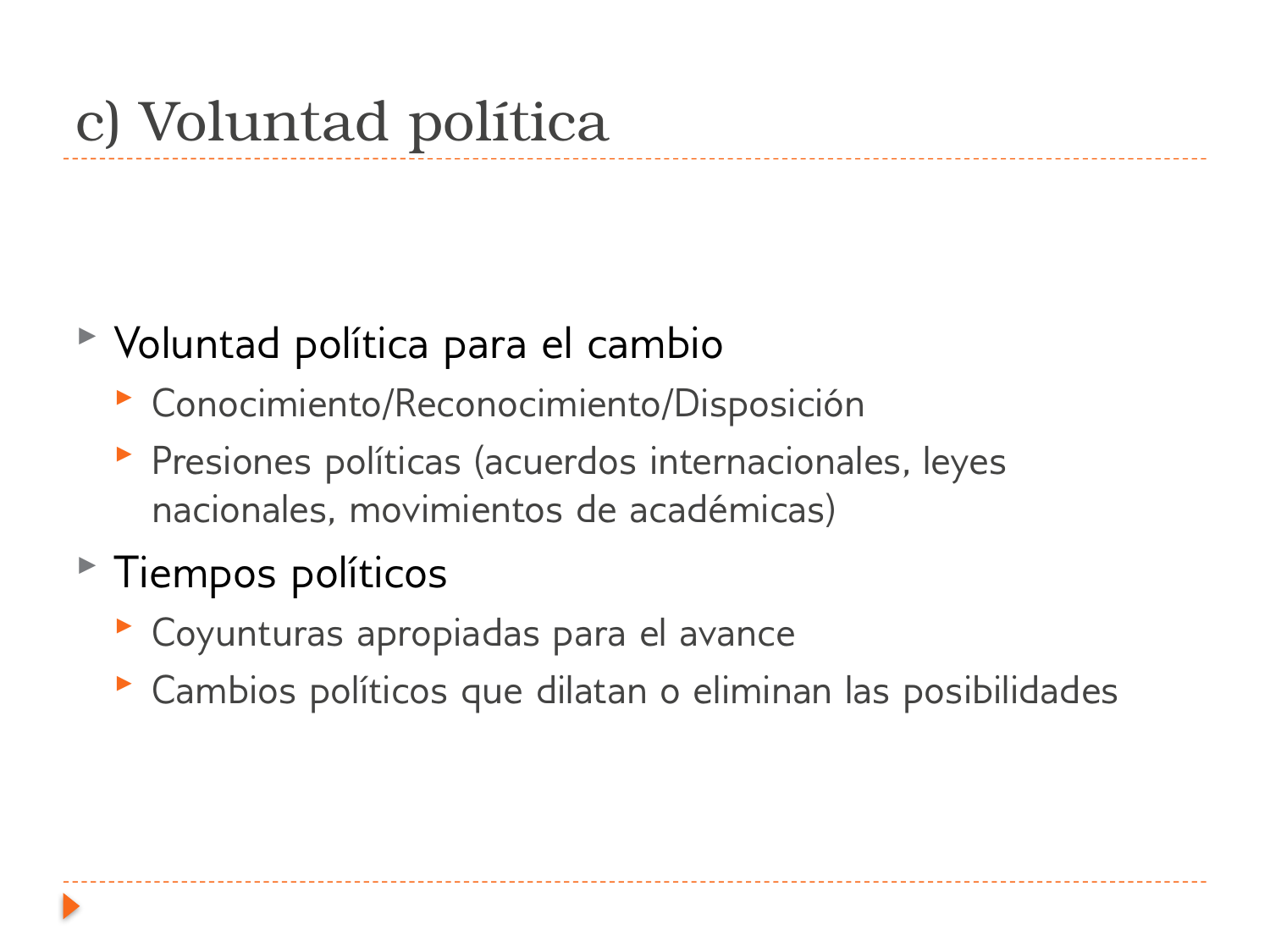

# c) Voluntad política
Voluntad política para el cambio
Conocimiento/Reconocimiento/Disposición
Presiones políticas (acuerdos internacionales, leyes nacionales, movimientos de académicas)
Tiempos políticos
Coyunturas apropiadas para el avance
Cambios políticos que dilatan o eliminan las posibilidades